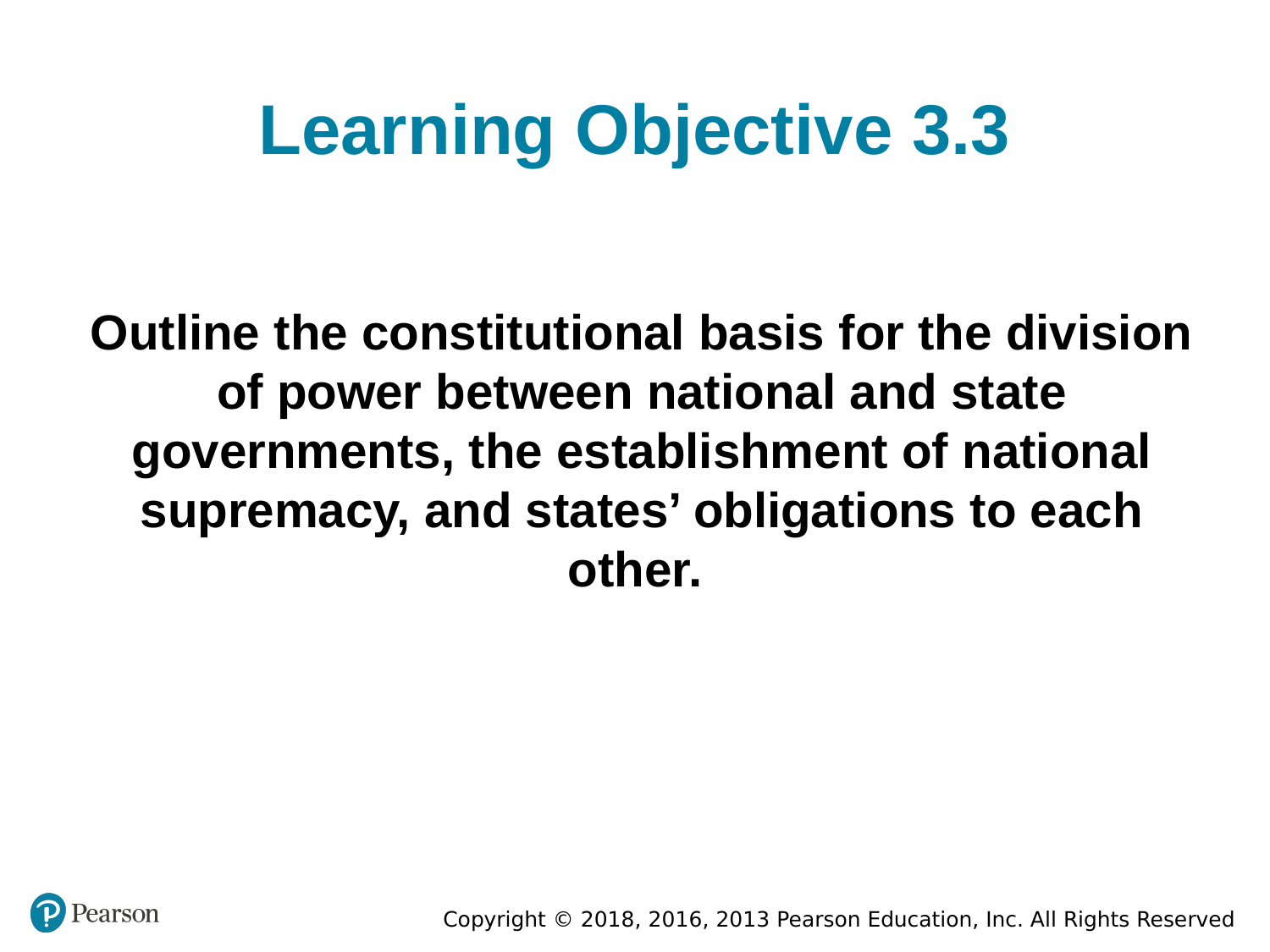

# Learning Objective 3.3

Outline the constitutional basis for the division of power between national and state governments, the establishment of national supremacy, and states’ obligations to each other.